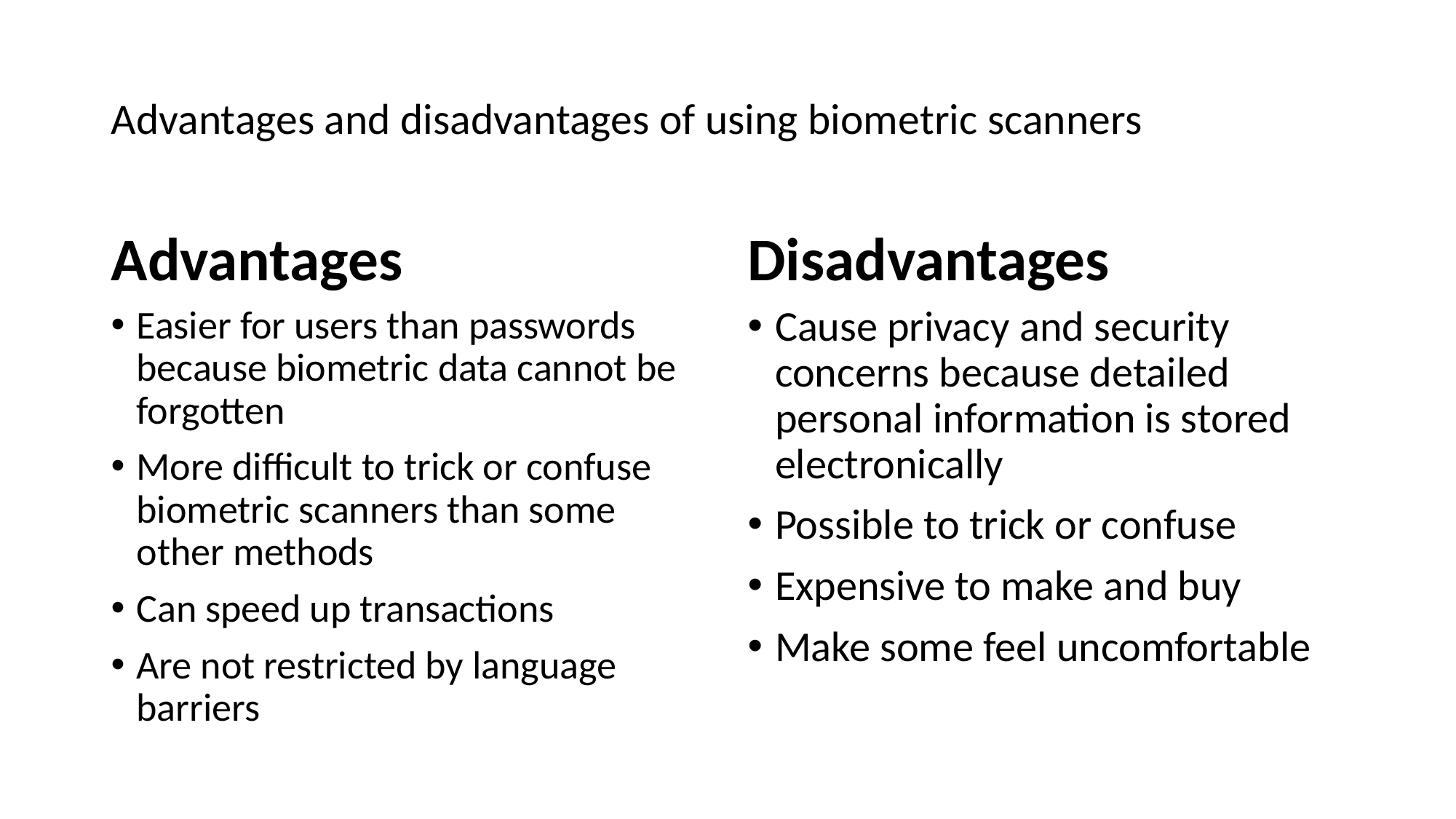

# Advantages and disadvantages of using biometric scanners
Advantages
Disadvantages
Easier for users than passwords because biometric data cannot be forgotten
More difficult to trick or confuse biometric scanners than some other methods
Can speed up transactions
Are not restricted by language barriers

Cause privacy and security concerns because detailed personal information is stored electronically
Possible to trick or confuse
Expensive to make and buy
Make some feel uncomfortable